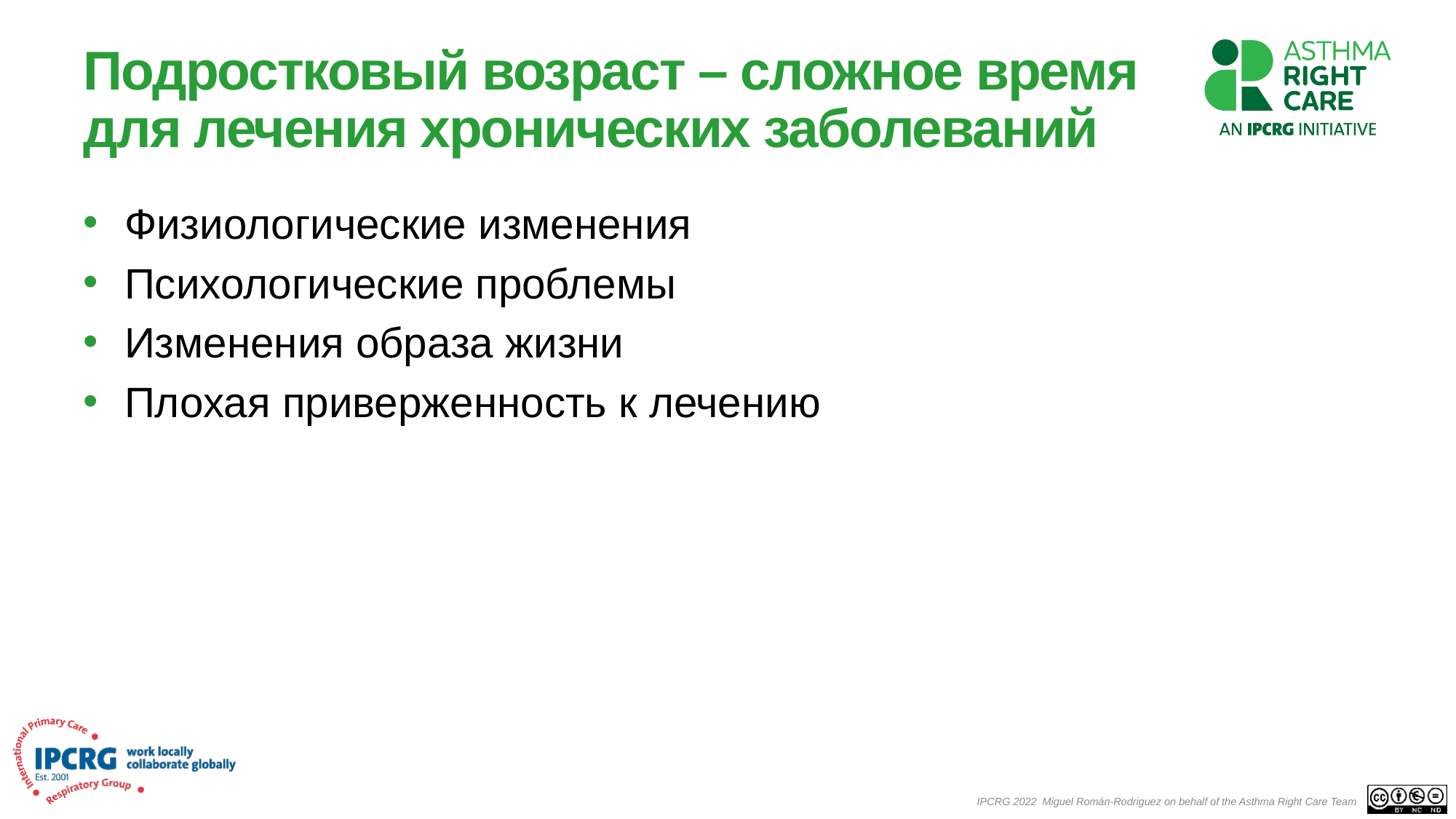

# Подростковый возраст – сложное время для лечения хронических заболеваний
Физиологические изменения
Психологические проблемы
Изменения образа жизни
Плохая приверженность к лечению